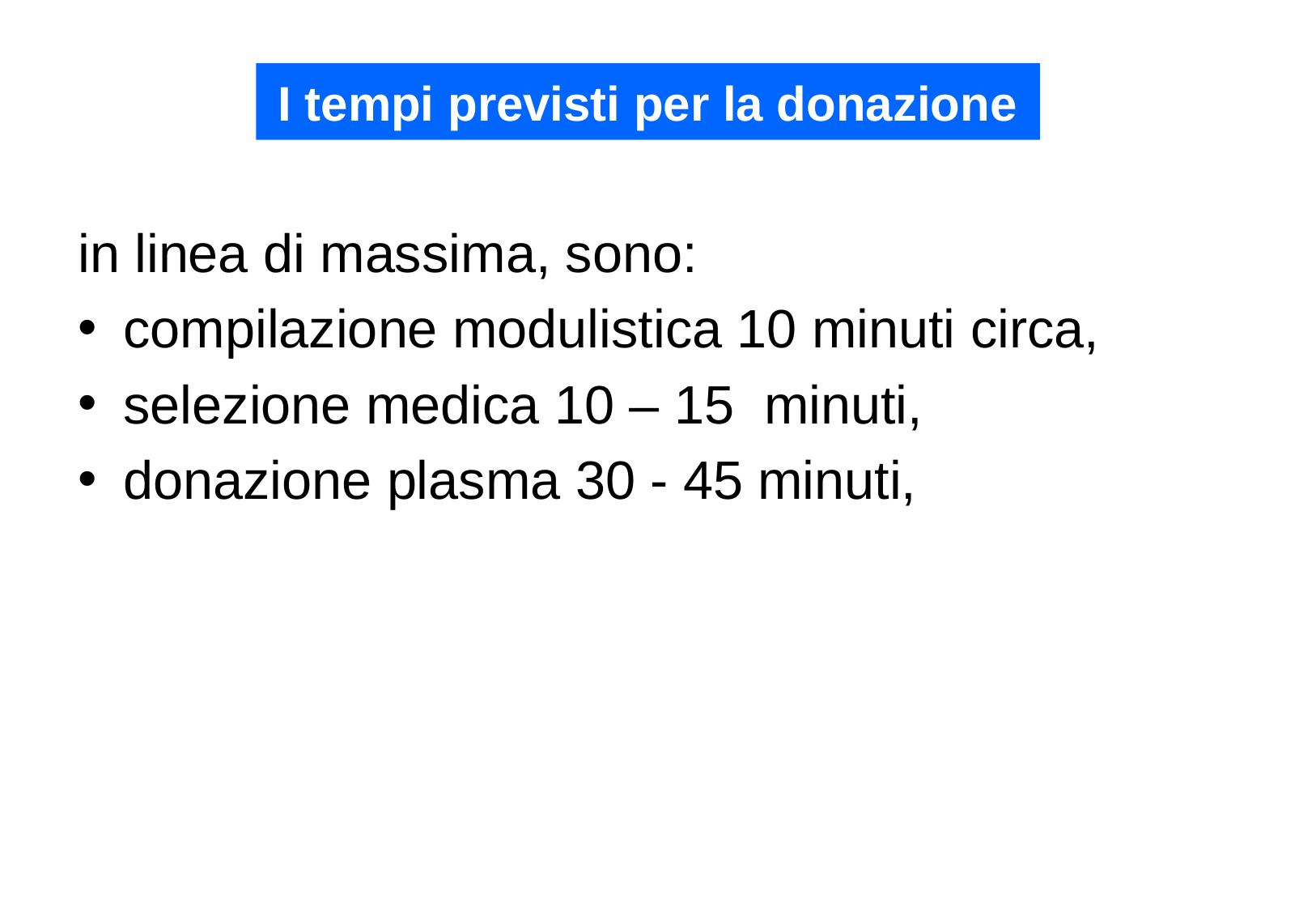

# I tempi previsti per la donazione
in linea di massima, sono:
compilazione modulistica 10 minuti circa,
selezione medica 10 – 15  minuti,
donazione plasma 30 - 45 minuti,